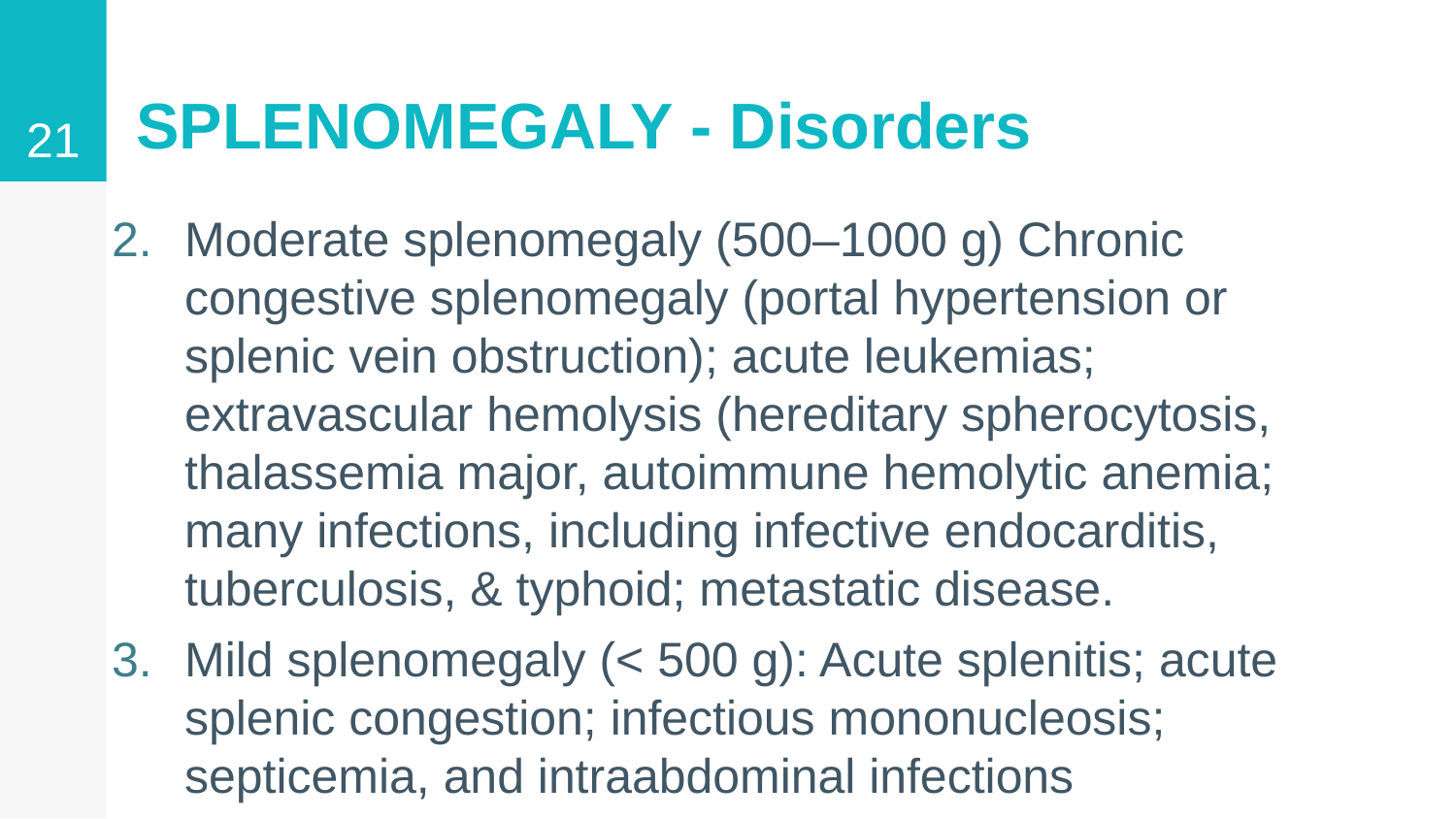

21

# SPLENOMEGALY - Disorders

Moderate splenomegaly (500–1000 g) Chronic congestive splenomegaly (portal hypertension or splenic vein obstruction); acute leukemias; extravascular hemolysis (hereditary spherocytosis, thalassemia major, autoimmune hemolytic anemia; many infections, including infective endocarditis, tuberculosis, & typhoid; metastatic disease.
Mild splenomegaly (< 500 g): Acute splenitis; acute splenic congestion; infectious mononucleosis; septicemia, and intraabdominal infections